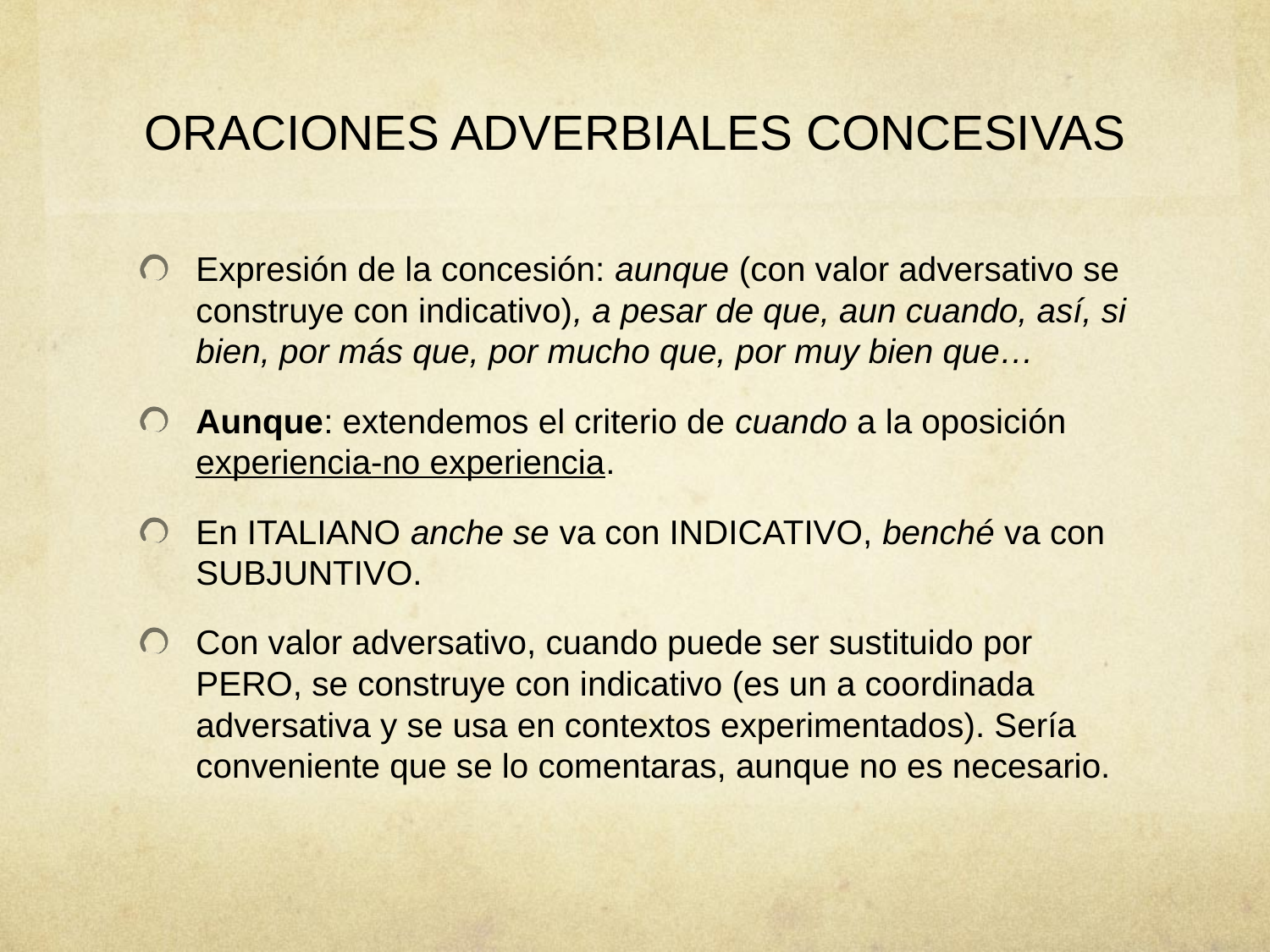

# ORACIONES ADVERBIALES CONCESIVAS
Expresión de la concesión: aunque (con valor adversativo se construye con indicativo), a pesar de que, aun cuando, así, si bien, por más que, por mucho que, por muy bien que…
Aunque: extendemos el criterio de cuando a la oposición experiencia-no experiencia.
En ITALIANO anche se va con INDICATIVO, benché va con SUBJUNTIVO.
Con valor adversativo, cuando puede ser sustituido por PERO, se construye con indicativo (es un a coordinada adversativa y se usa en contextos experimentados). Sería conveniente que se lo comentaras, aunque no es necesario.